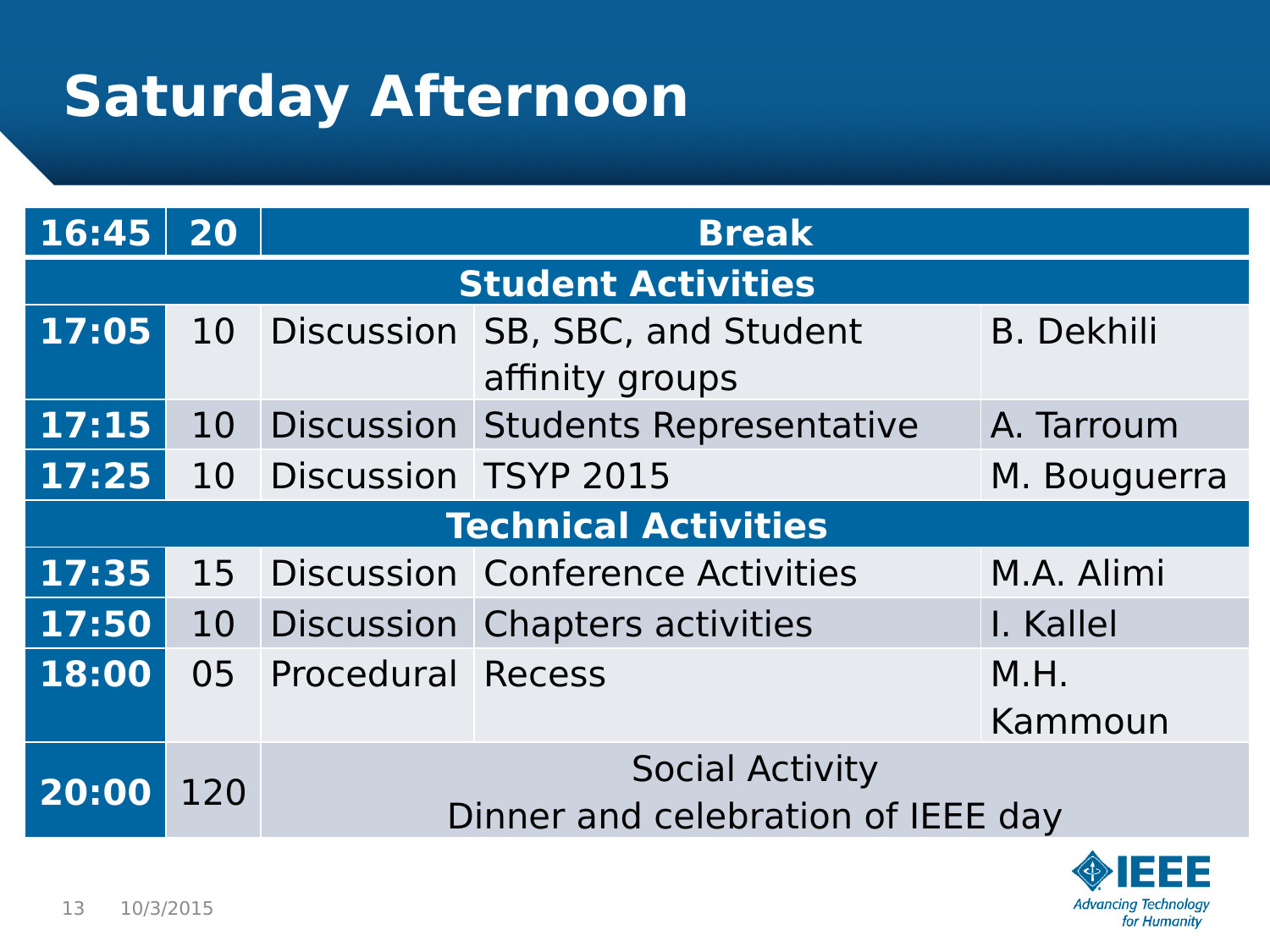

# Saturday Afternoon
| 16:45 | 20 | Break |  |  |
| --- | --- | --- | --- | --- |
| Student Activities |  |  |  |  |
| 17:05 | 10 | Discussion | SB, SBC, and Student affinity groups | B. Dekhili |
| 17:15 | 10 | Discussion | Students Representative | A. Tarroum |
| 17:25 | 10 | Discussion | TSYP 2015 | M. Bouguerra |
| Technical Activities |  |  |  |  |
| 17:35 | 15 | Discussion | Conference Activities | M.A. Alimi |
| 17:50 | 10 | Discussion | Chapters activities | I. Kallel |
| 18:00 | 05 | Procedural | Recess | M.H. Kammoun |
| 20:00 | 120 | Social Activity  Dinner and celebration of IEEE day |  |  |
13
10/3/2015